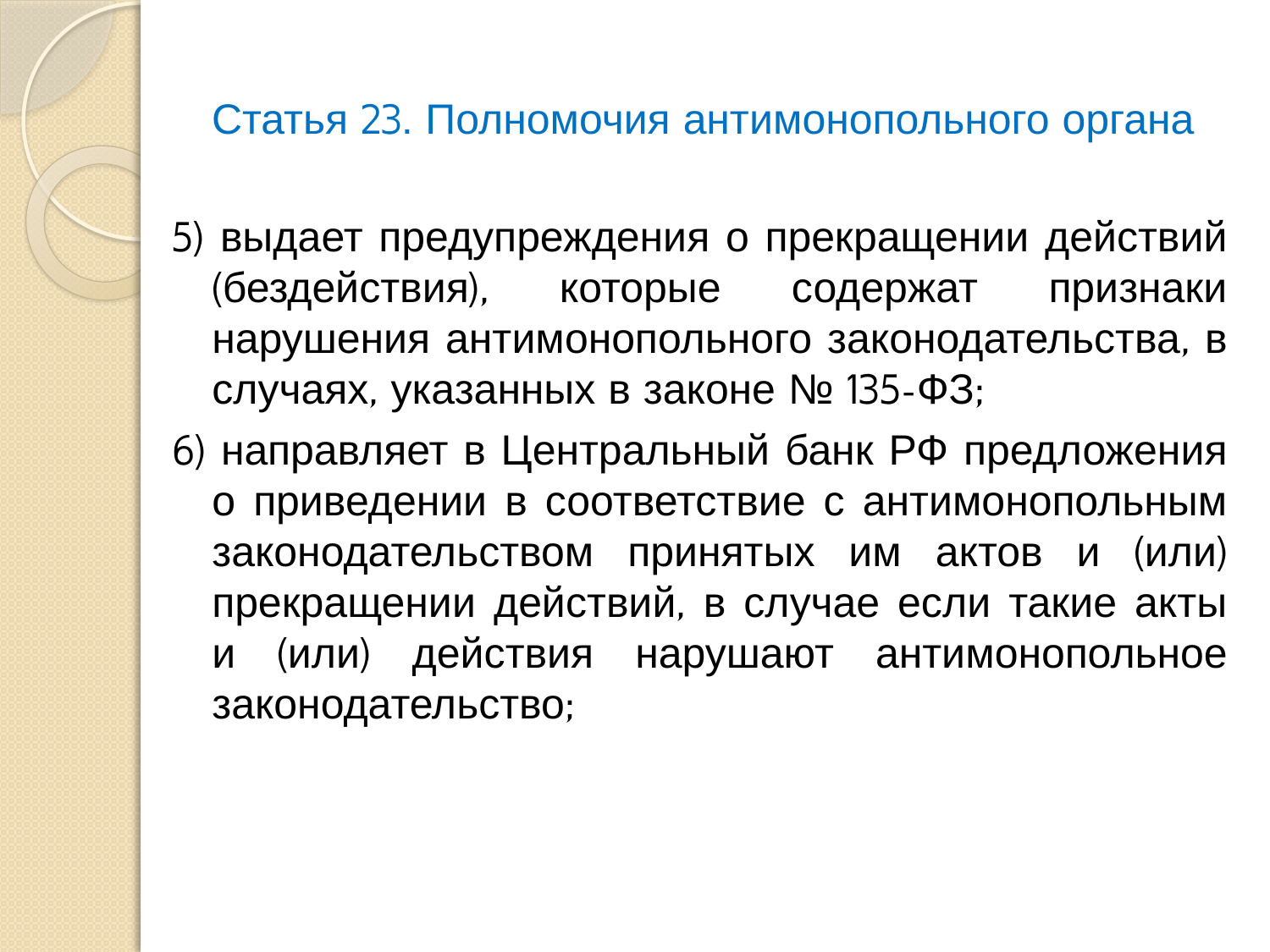

# Статья 23. Полномочия антимонопольного органа

5) выдает предупреждения о прекращении действий (бездействия), которые содержат признаки нарушения антимонопольного законодательства, в случаях, указанных в законе № 135-ФЗ;
6) направляет в Центральный банк РФ предложения о приведении в соответствие с антимонопольным законодательством принятых им актов и (или) прекращении действий, в случае если такие акты и (или) действия нарушают антимонопольное законодательство;